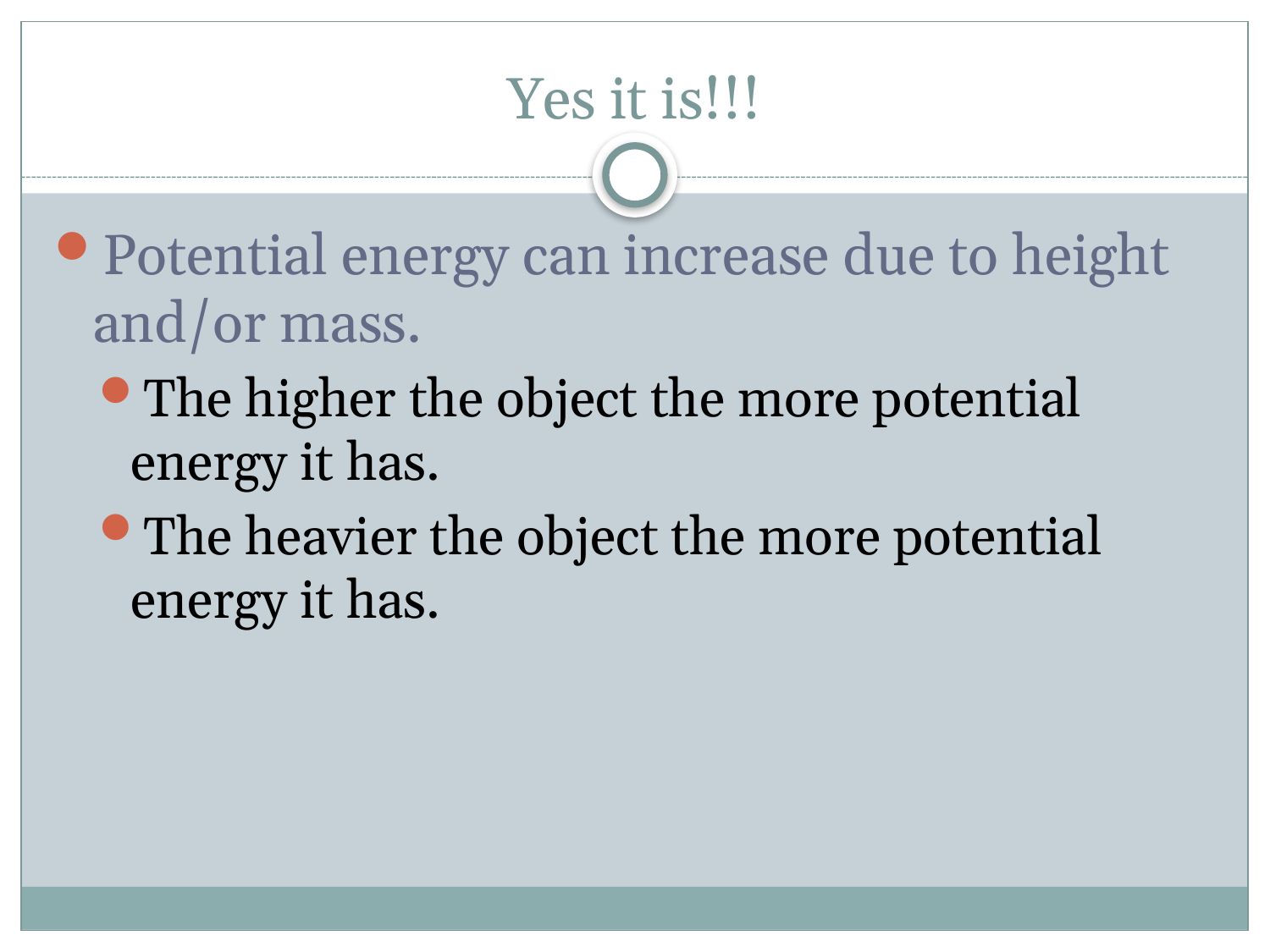

# Yes it is!!!
Potential energy can increase due to height  and/or mass.
The higher the object the more potential energy it has.
The heavier the object the more potential energy it has.